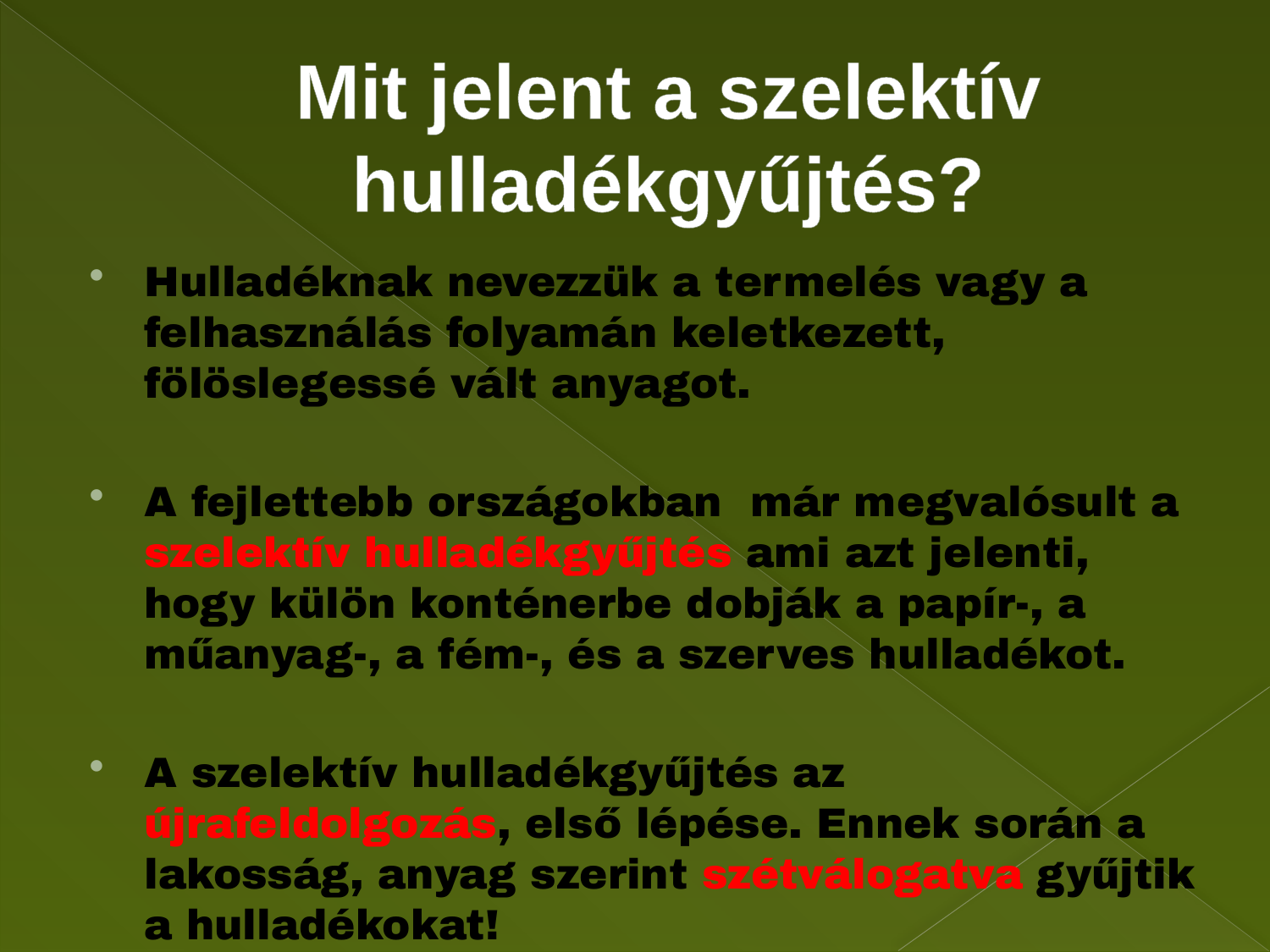

# Mit jelent a szelektív hulladékgyűjtés?
Hulladéknak nevezzük a termelés vagy a felhasználás folyamán keletkezett, fölöslegessé vált anyagot.

A fejlettebb országokban  már megvalósult a szelektív hulladékgyűjtés ami azt jelenti, hogy külön konténerbe dobják a papír-, a műanyag-, a fém-, és a szerves hulladékot.

A szelektív hulladékgyűjtés az újrafeldolgozás, első lépése. Ennek során a lakosság, anyag szerint szétválogatva gyűjtik a hulladékokat!